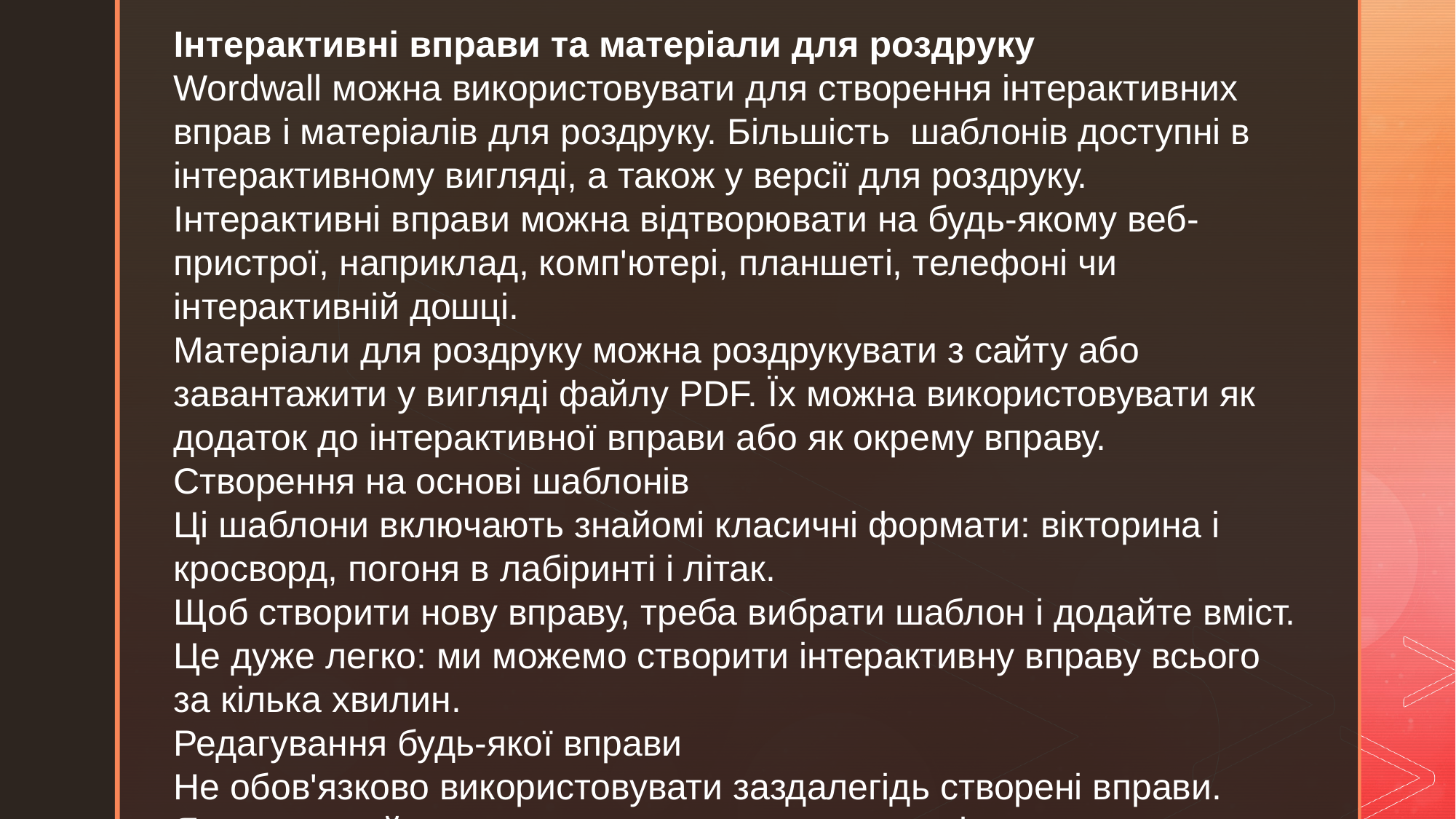

Інтерактивні вправи та матеріали для роздруку
Wordwall можна використовувати для створення інтерактивних вправ і матеріалів для роздруку. Більшість  шаблонів доступні в інтерактивному вигляді, а також у версії для роздруку.
Інтерактивні вправи можна відтворювати на будь-якому веб-пристрої, наприклад, комп'ютері, планшеті, телефоні чи інтерактивній дошці.
Матеріали для роздруку можна роздрукувати з сайту або завантажити у вигляді файлу PDF. Їх можна використовувати як додаток до інтерактивної вправи або як окрему вправу.
Створення на основі шаблонів
Ці шаблони включають знайомі класичні формати: вікторина і кросворд, погоня в лабіринті і літак.
Щоб створити нову вправу, треба вибрати шаблон і додайте вміст. Це дуже легко: ми можемо створити інтерактивну вправу всього за кілька хвилин.
Редагування будь-якої вправи
Не обов'язково використовувати заздалегідь створені вправи. Якщо ви знайшли вправу, яка чимось вам не підходить, ви легко можете відредагувати її вміст відповідно до своїх уроків і стилю навчання